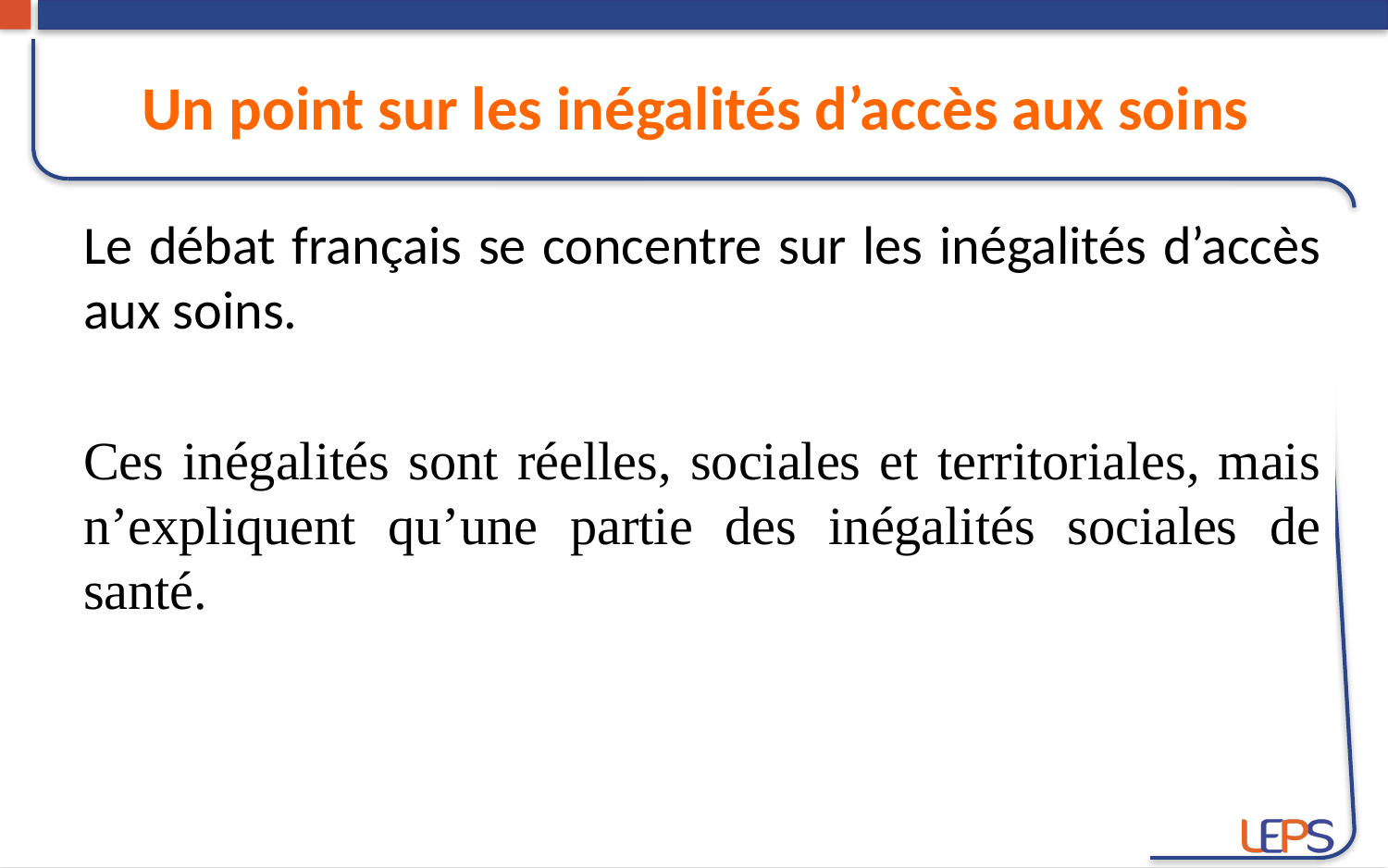

Un point sur les inégalités d’accès aux soins

Le débat français se concentre sur les inégalités d’accès aux soins.

Ces inégalités sont réelles, sociales et territoriales, mais n’expliquent qu’une partie des inégalités sociales de santé.